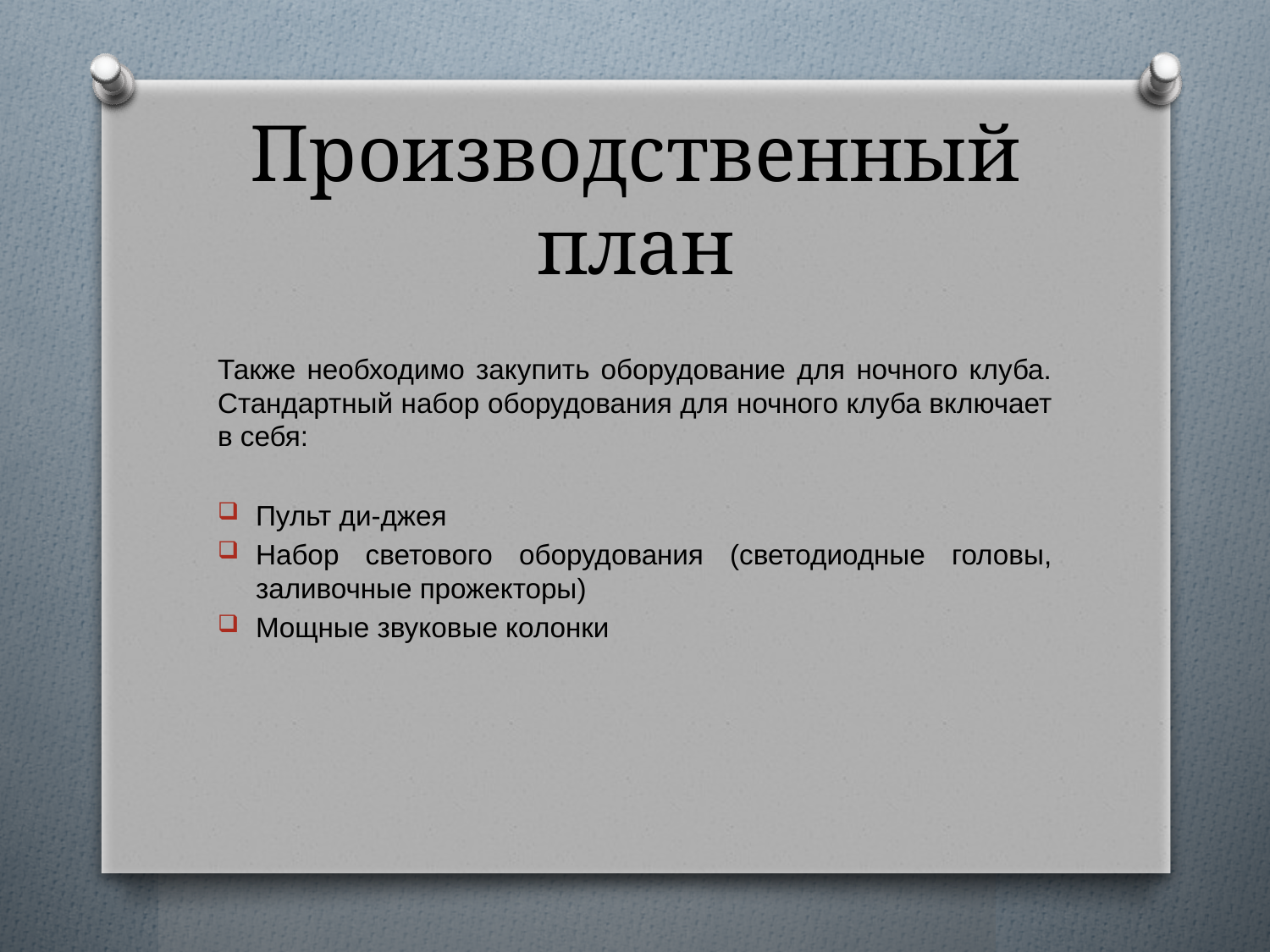

# Производственный план

Также необходимо закупить оборудование для ночного клуба. Стандартный набор оборудования для ночного клуба включает в себя:

Пульт ди-джея
Набор светового оборудования (светодиодные головы, заливочные прожекторы)
Мощные звуковые колонки